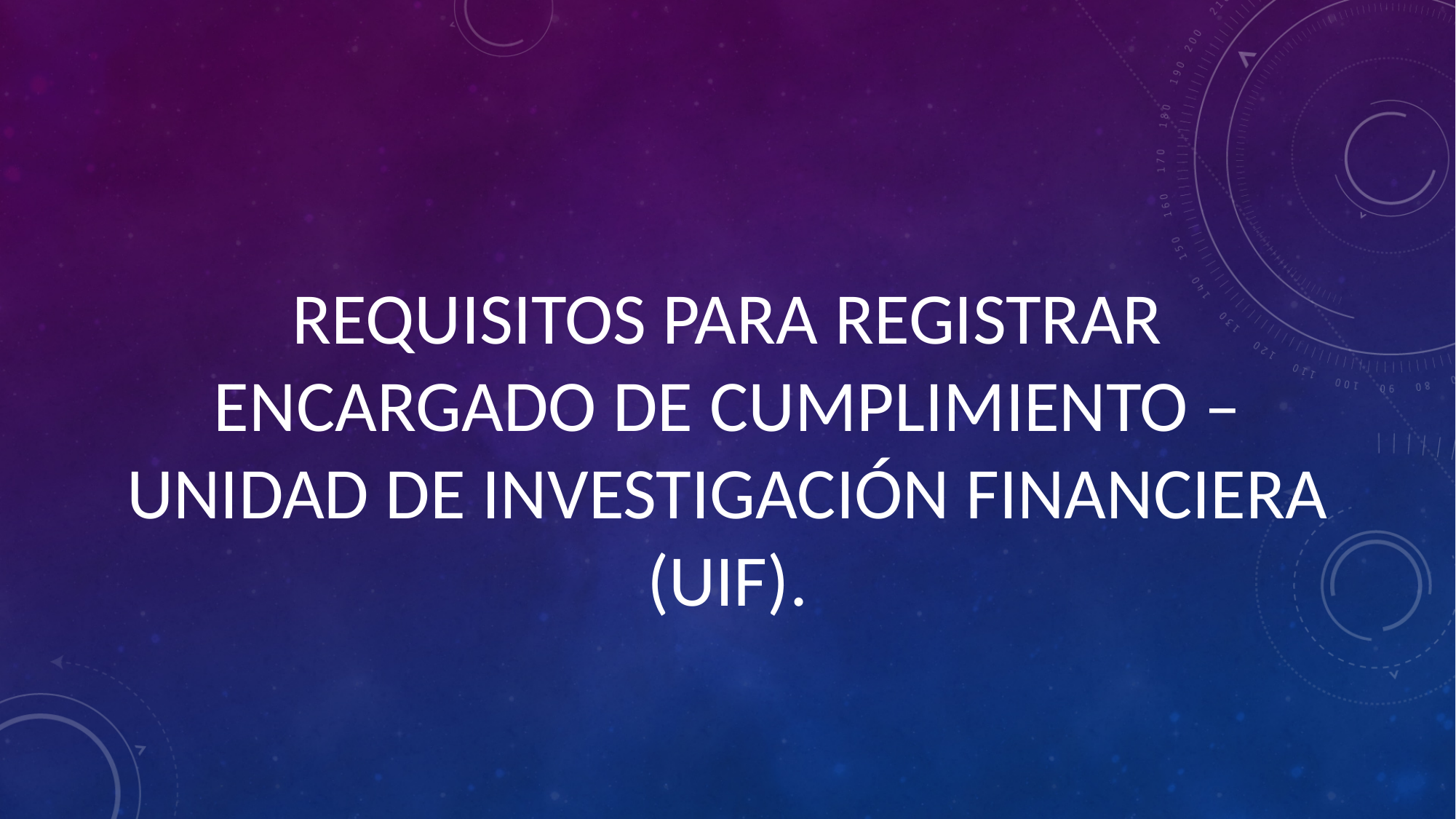

Requisitos para registrar encargado de cumplimiento – unidad de Investigación financiera (uif).